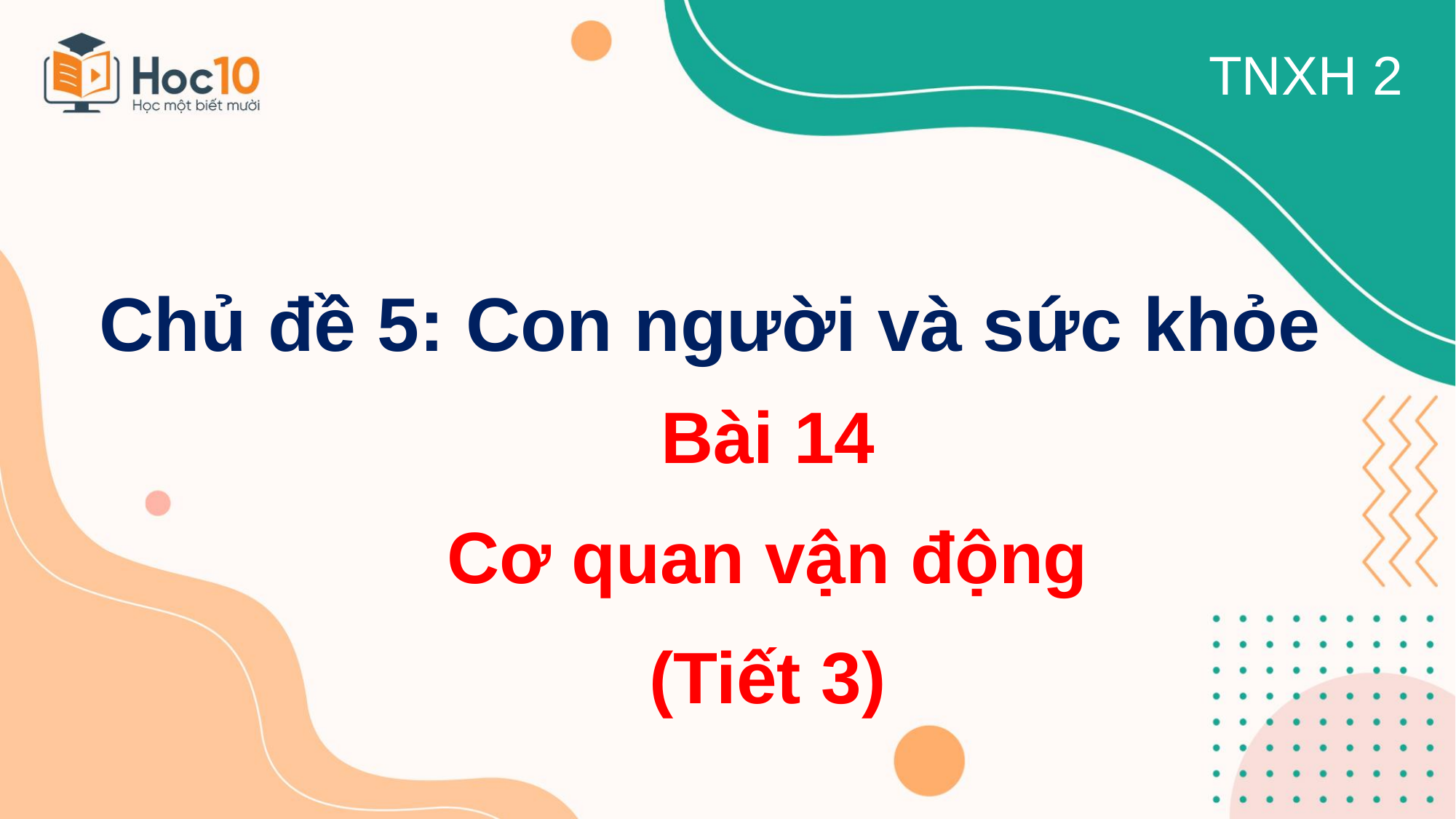

TNXH 2
Chủ đề 5: Con người và sức khỏe
Bài 14
Cơ quan vận động
(Tiết 3)